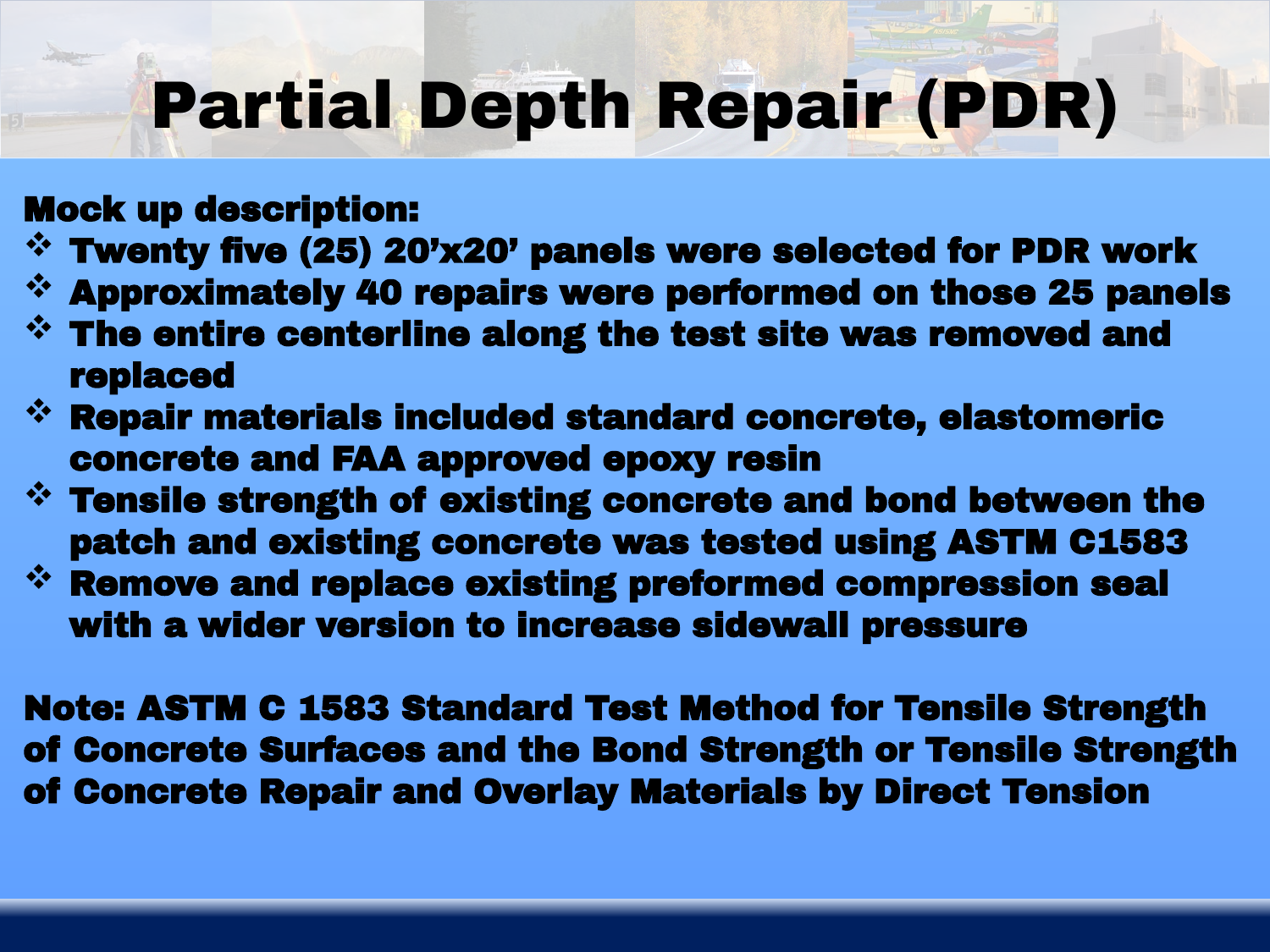

# Partial Depth Repair (PDR)
Mock up description:
Twenty five (25) 20’x20’ panels were selected for PDR work
Approximately 40 repairs were performed on those 25 panels
The entire centerline along the test site was removed and replaced
Repair materials included standard concrete, elastomeric concrete and FAA approved epoxy resin
Tensile strength of existing concrete and bond between the patch and existing concrete was tested using ASTM C1583
Remove and replace existing preformed compression seal with a wider version to increase sidewall pressure

Note: ASTM C 1583 Standard Test Method for Tensile Strength of Concrete Surfaces and the Bond Strength or Tensile Strength of Concrete Repair and Overlay Materials by Direct Tension